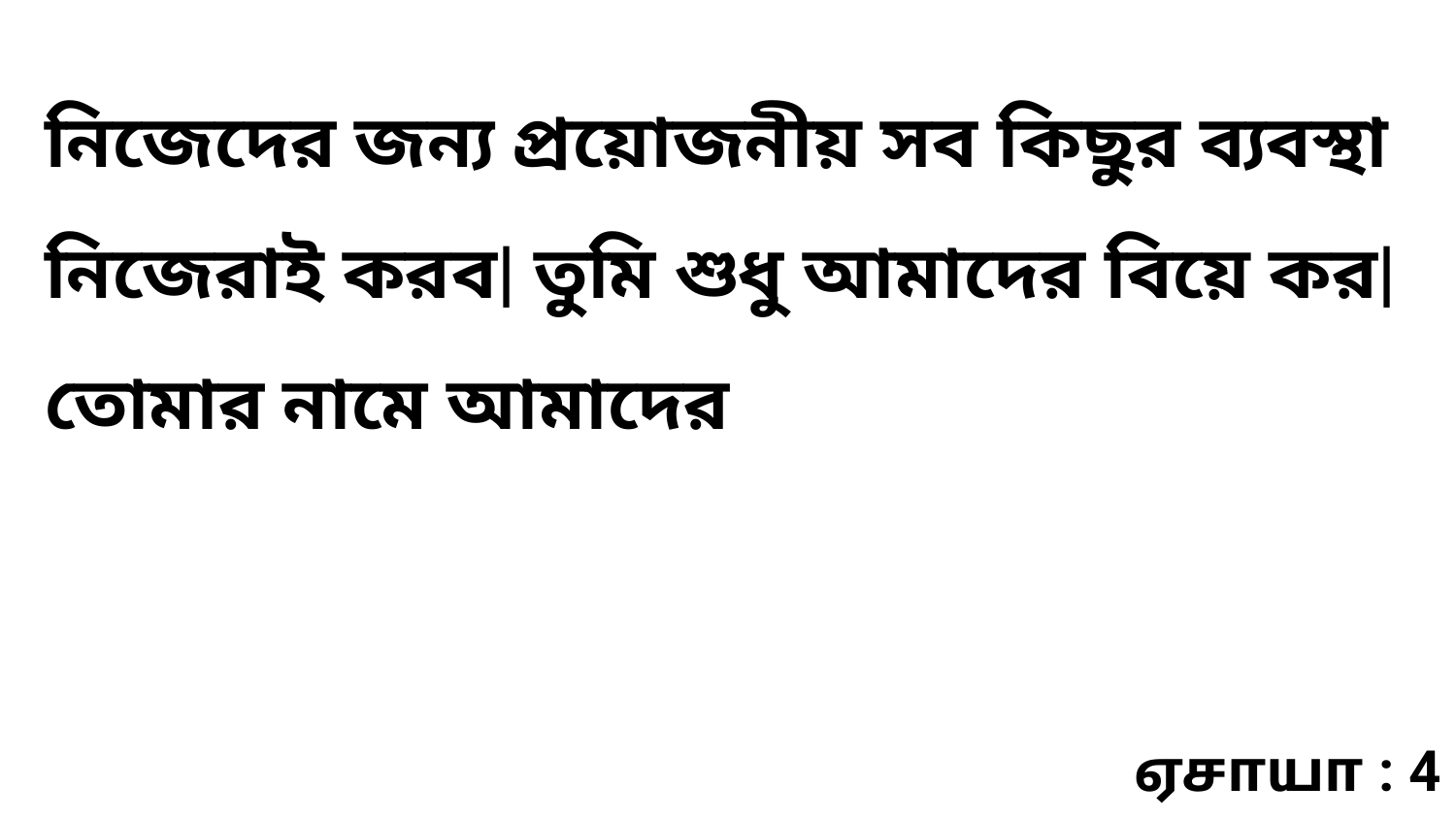

নিজেদের জন্য প্রয়োজনীয় সব কিছুর ব্যবস্থা নিজেরাই করব| তুমি শুধু আমাদের বিয়ে কর| তোমার নামে আমাদের
ஏசாயா : 4